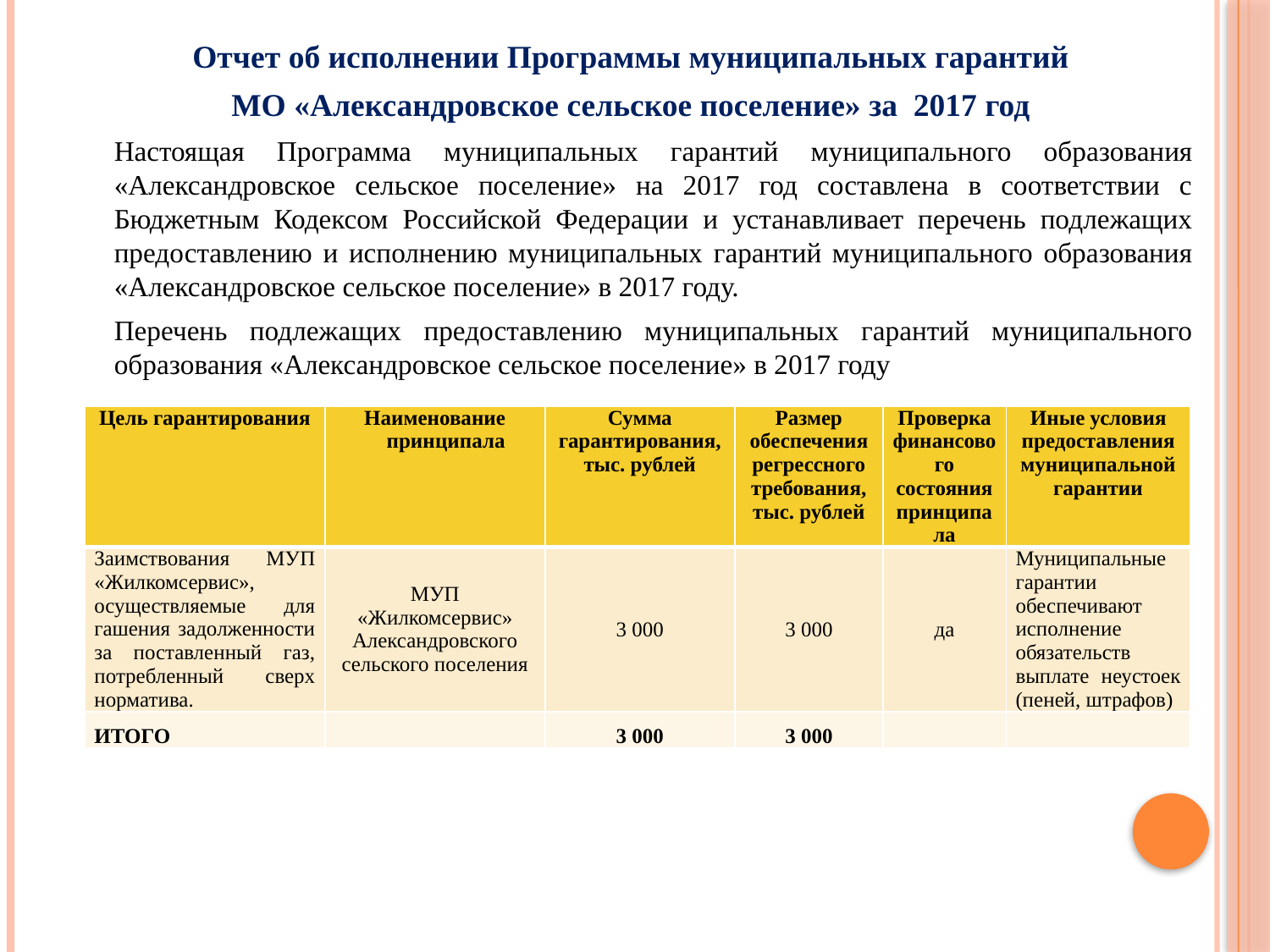

Отчет об исполнении Программы муниципальных гарантий
МО «Александровское сельское поселение» за  2017 год
	Настоящая Программа муниципальных гарантий муниципального образования «Александровское сельское поселение» на 2017 год составлена в соответствии с Бюджетным Кодексом Российской Федерации и устанавливает перечень подлежащих предоставлению и исполнению муниципальных гарантий муниципального образования «Александровское сельское поселение» в 2017 году.
	Перечень подлежащих предоставлению муниципальных гарантий муниципального образования «Александровское сельское поселение» в 2017 году

| Цель гарантирования | Наименование принципала | Сумма гарантирования, тыс. рублей | Размер обеспечения регрессного требования, тыс. рублей | Проверка финансового состояния принципала | Иные условия предоставления муниципальной гарантии |
| --- | --- | --- | --- | --- | --- |
| Заимствования МУП «Жилкомсервис», осуществляемые для гашения задолженности за поставленный газ, потребленный сверх норматива. | МУП «Жилкомсервис» Александровского сельского поселения | 3 000 | 3 000 | да | Муниципальные гарантии обеспечивают исполнение обязательств выплате неустоек (пеней, штрафов) |
| ИТОГО |  | 3 000 | 3 000 |  |  |